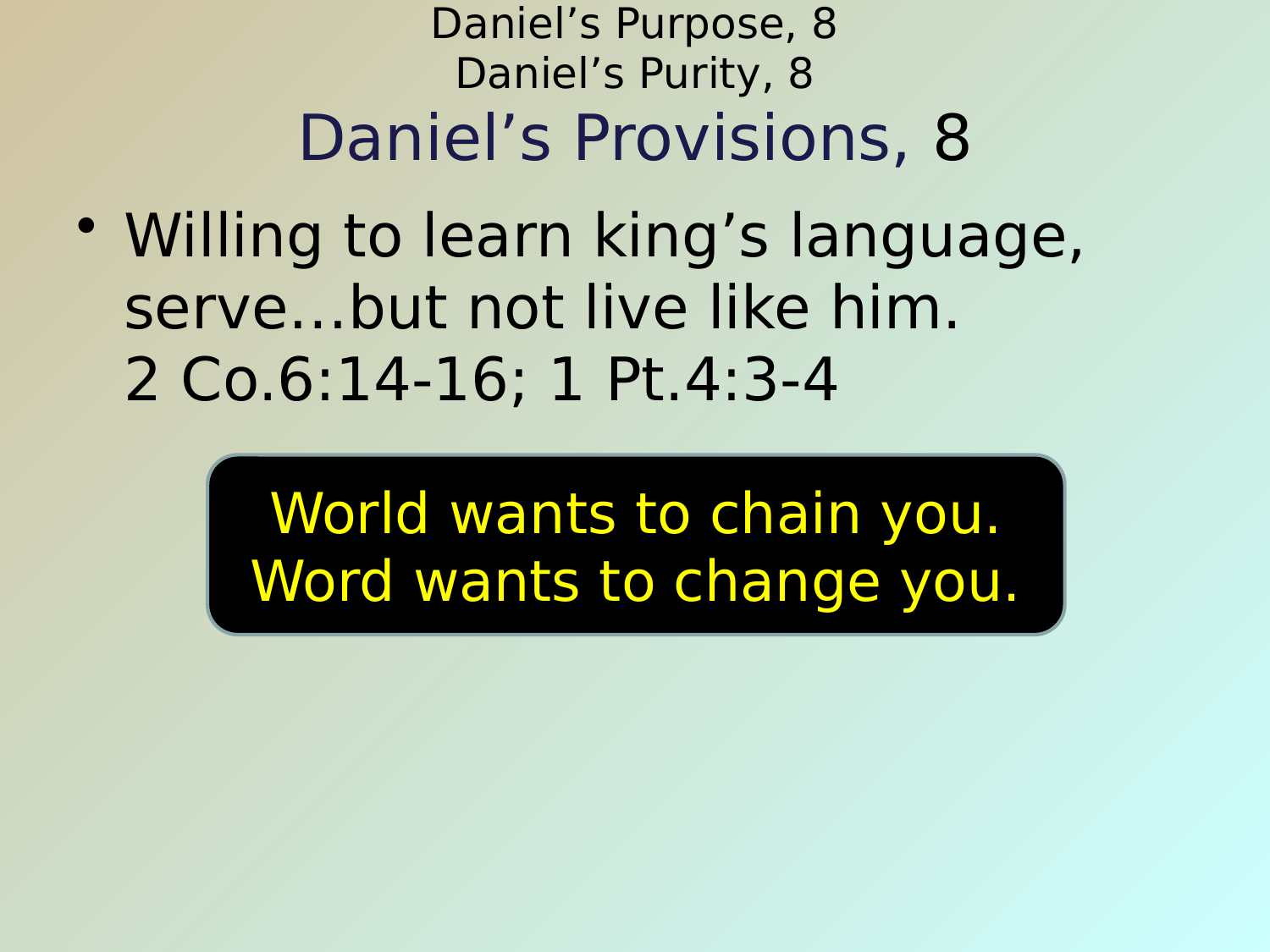

# Daniel’s Purpose, 8 Daniel’s Purity, 8 Daniel’s Provisions, 8
Willing to learn king’s language, serve…but not live like him.
2 Co.6:14-16; 1 Pt.4:3-4

World wants to chain you.
Word wants to change you.